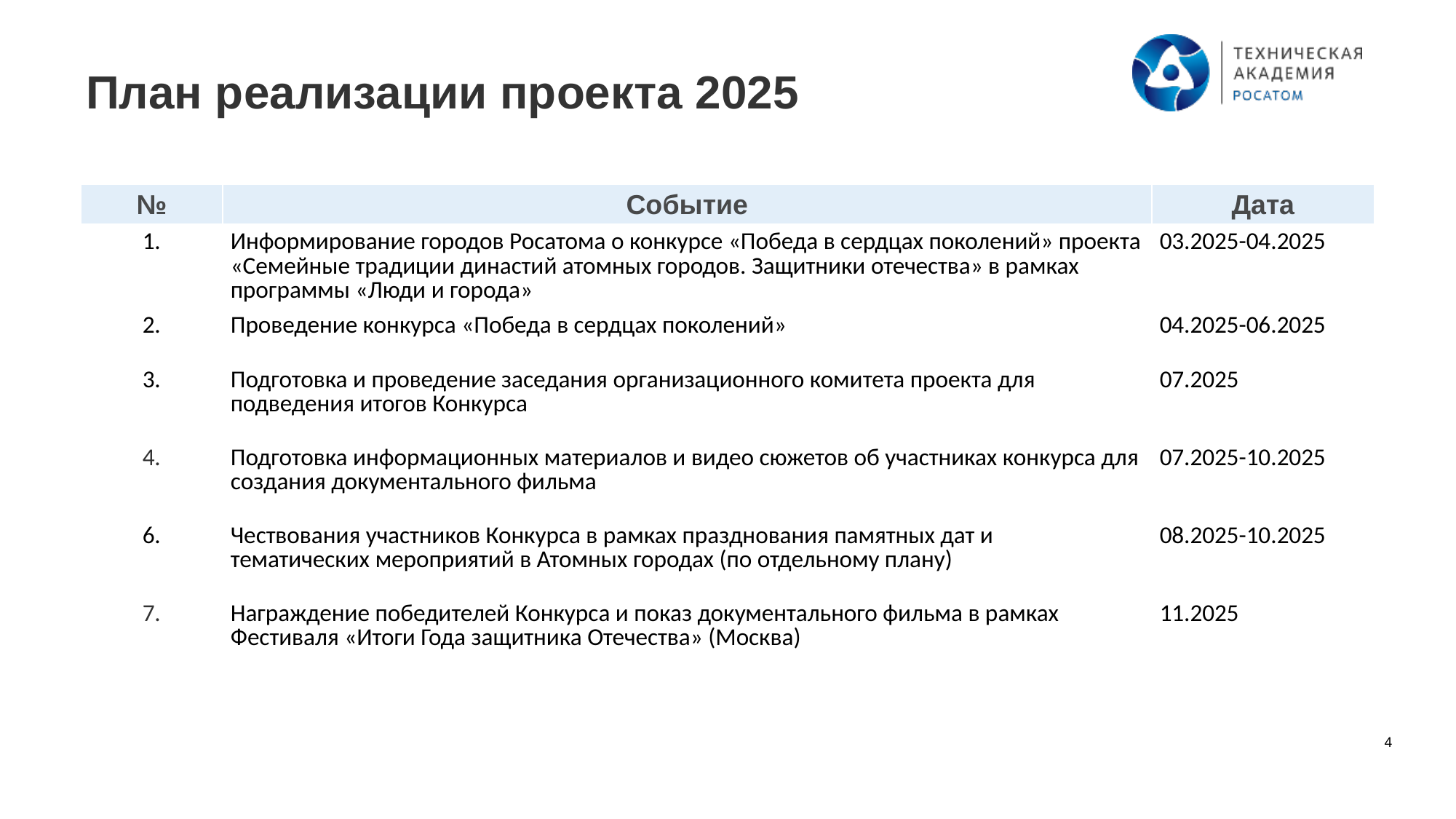

План реализации проекта 2025
| № | Событие | Дата |
| --- | --- | --- |
| 1. | Информирование городов Росатома о конкурсе «Победа в сердцах поколений» проекта «Семейные традиции династий атомных городов. Защитники отечества» в рамках программы «Люди и города» | 03.2025-04.2025 |
| 2. | Проведение конкурса «Победа в сердцах поколений» | 04.2025-06.2025 |
| 3. | Подготовка и проведение заседания организационного комитета проекта для подведения итогов Конкурса | 07.2025 |
| 4. | Подготовка информационных материалов и видео сюжетов об участниках конкурса для создания документального фильма | 07.2025-10.2025 |
| 6. | Чествования участников Конкурса в рамках празднования памятных дат и тематических мероприятий в Атомных городах (по отдельному плану) | 08.2025-10.2025 |
| 7. | Награждение победителей Конкурса и показ документального фильма в рамках Фестиваля «Итоги Года защитника Отечества» (Москва) | 11.2025 |